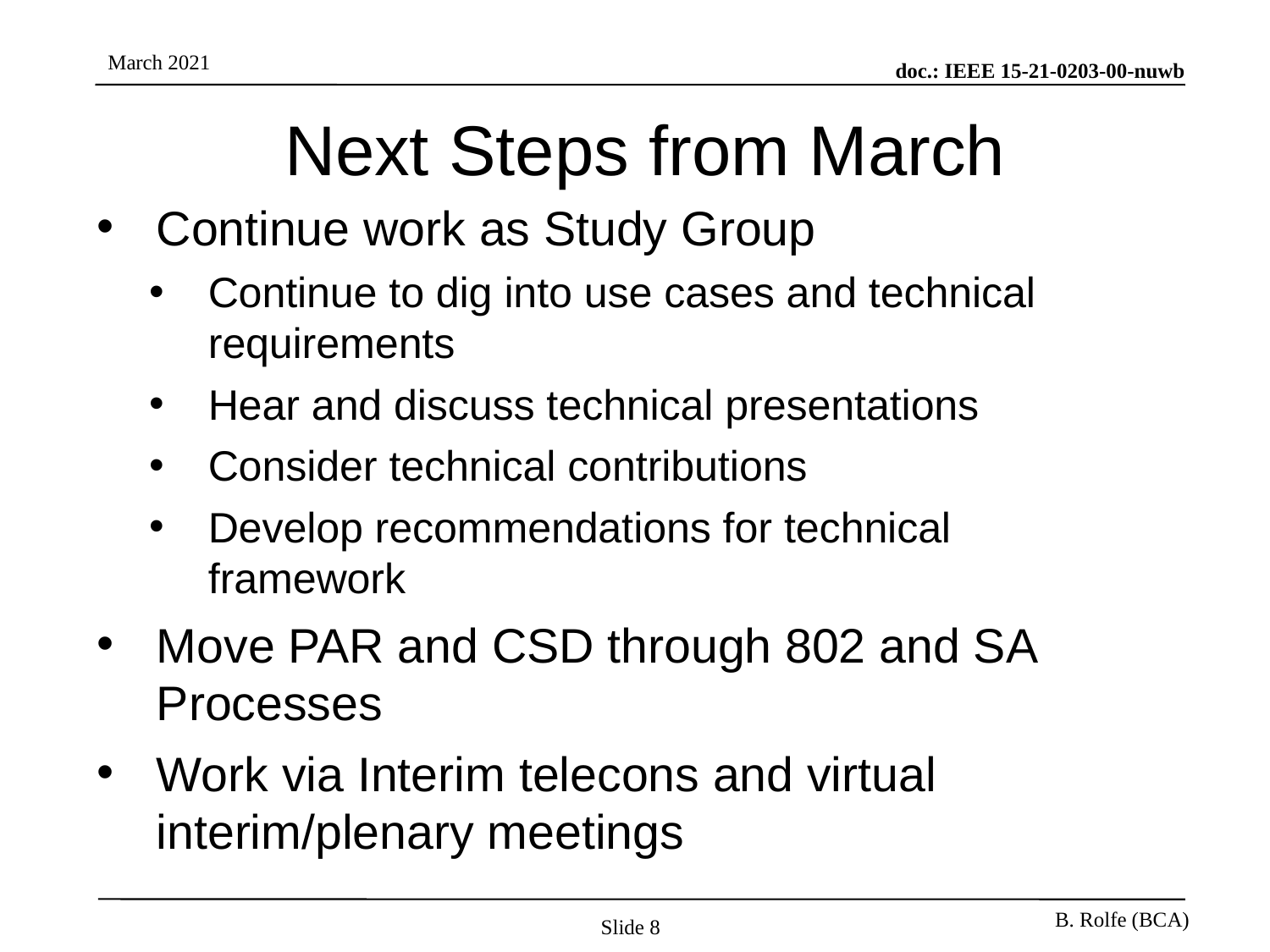

# Next Steps from March
Continue work as Study Group
Continue to dig into use cases and technical requirements
Hear and discuss technical presentations
Consider technical contributions
Develop recommendations for technical framework
Move PAR and CSD through 802 and SA Processes
Work via Interim telecons and virtual interim/plenary meetings

Slide 8